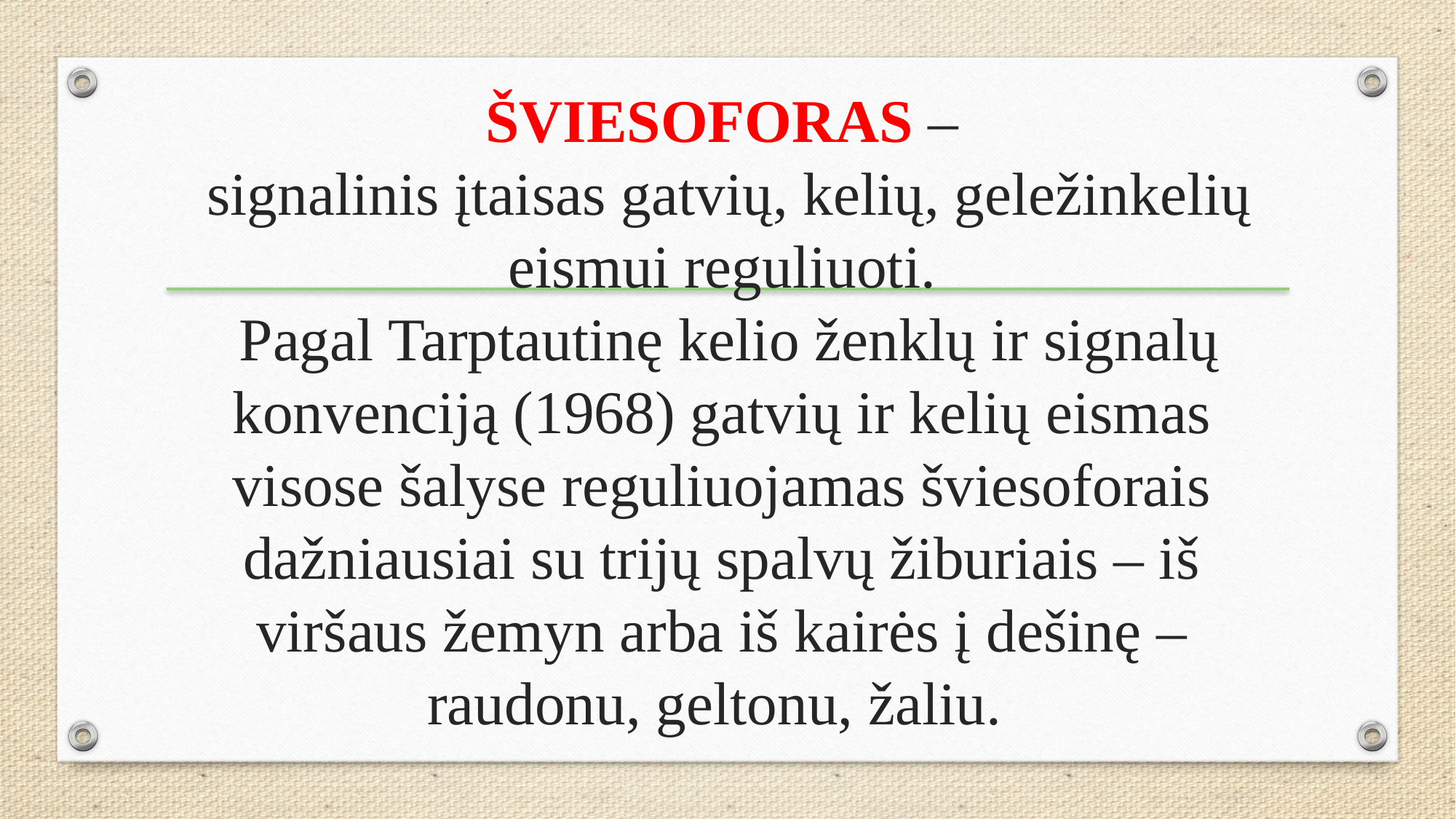

# ŠVIESOFORAS –  signalinis įtaisas gatvių, kelių, geležinkelių eismui reguliuoti. Pagal Tarptautinę kelio ženklų ir signalų konvenciją (1968) gatvių ir kelių eismas visose šalyse reguliuojamas šviesoforais dažniausiai su trijų spalvų žiburiais – iš viršaus žemyn arba iš kairės į dešinę – raudonu, geltonu, žaliu.